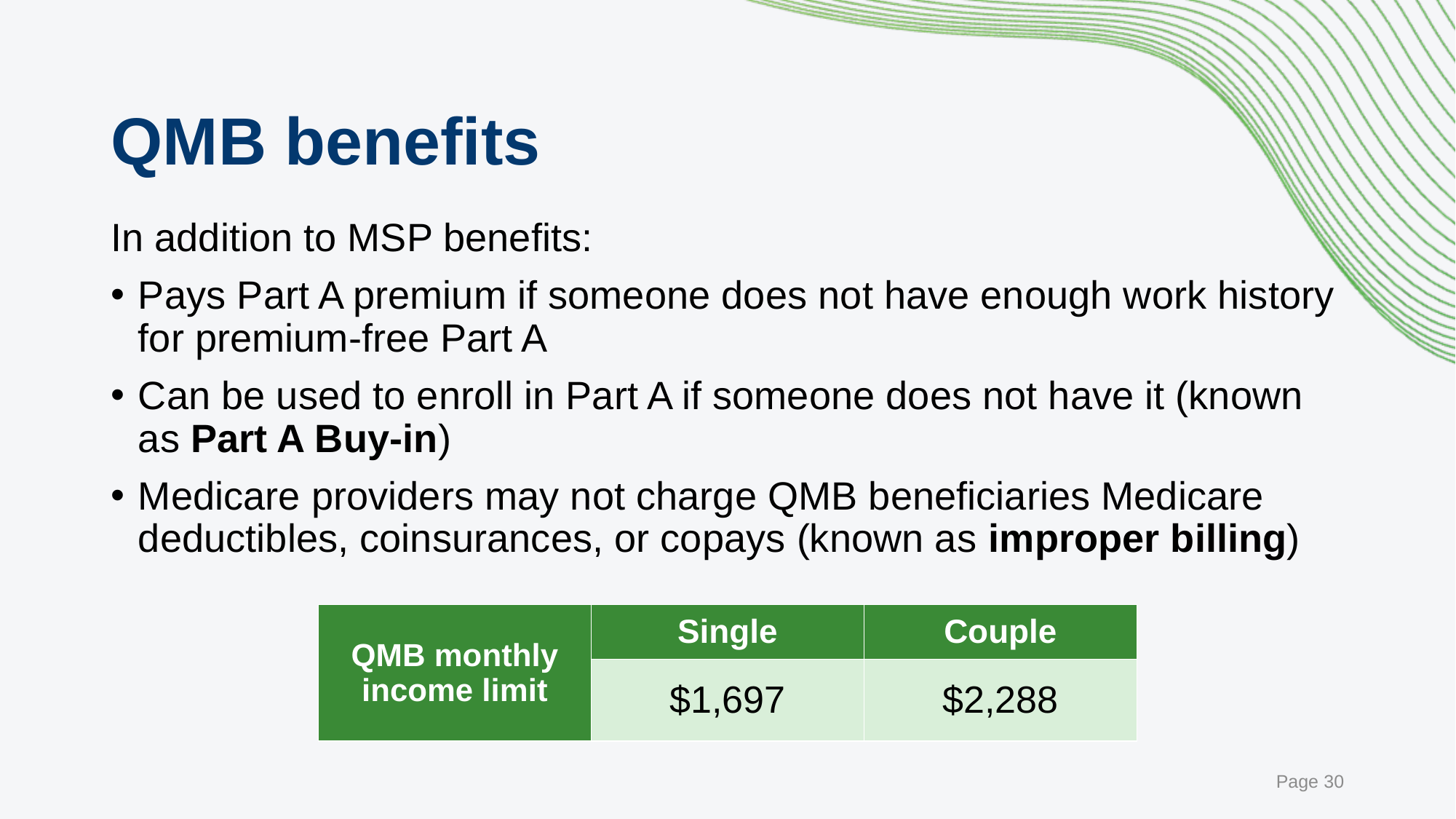

# QMB benefits
In addition to MSP benefits:
Pays Part A premium if someone does not have enough work history for premium-free Part A
Can be used to enroll in Part A if someone does not have it (known as Part A Buy-in)
Medicare providers may not charge QMB beneficiaries Medicare deductibles, coinsurances, or copays (known as improper billing)
| QMB monthly income limit | Single​​ | Couple |
| --- | --- | --- |
|  | $1,697 | $2,288 |
 Page 30